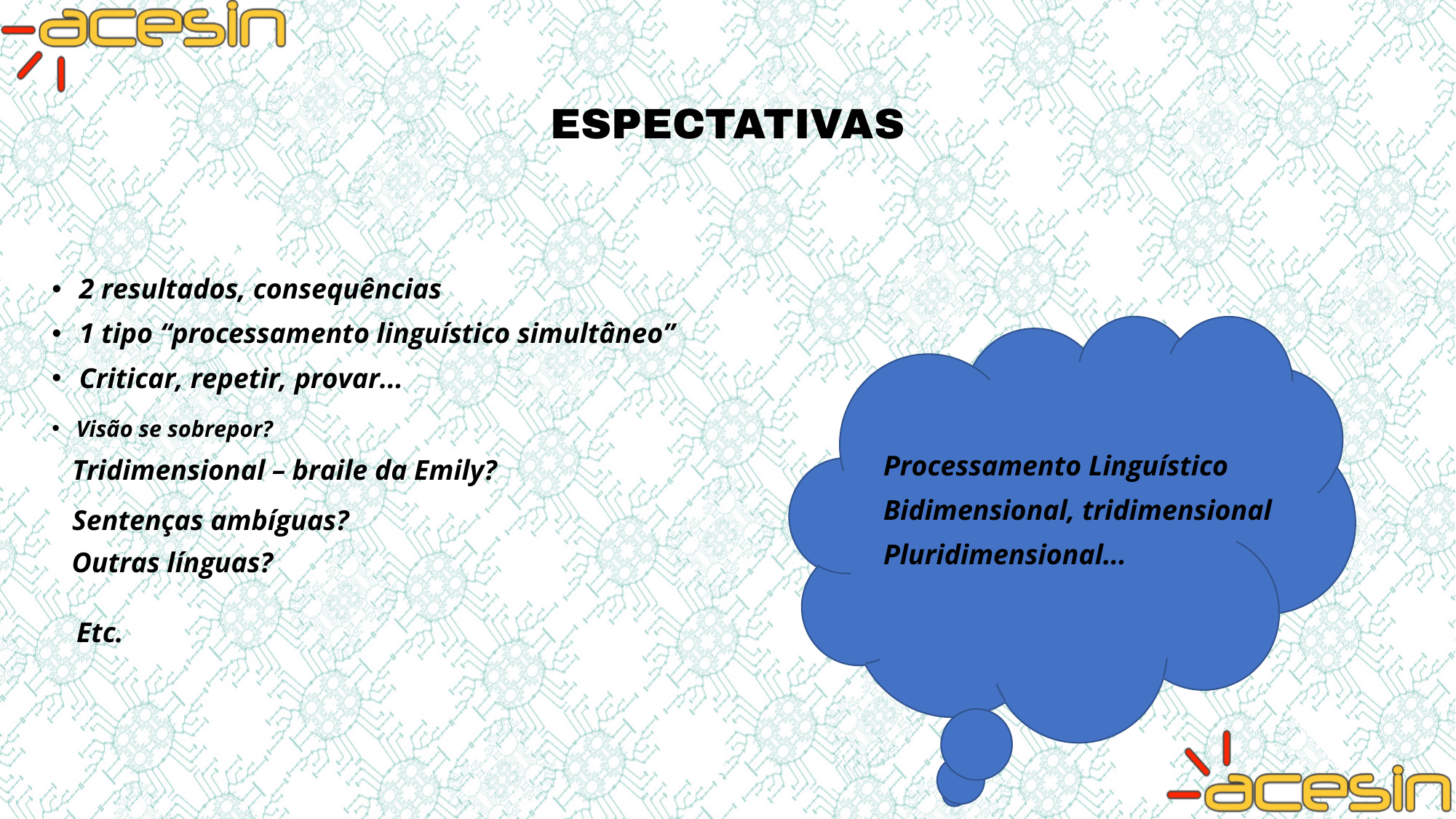

# ESPECTATIVAS

2 resultados, consequências
1 tipo “processamento linguístico simultâneo”
Criticar, repetir, provar...

Visão se sobrepor?

Processamento Linguístico
Bidimensional, tridimensional
Pluridimensional...

Tridimensional – braile da Emily?
Sentenças ambíguas?
Outras línguas?
Etc.